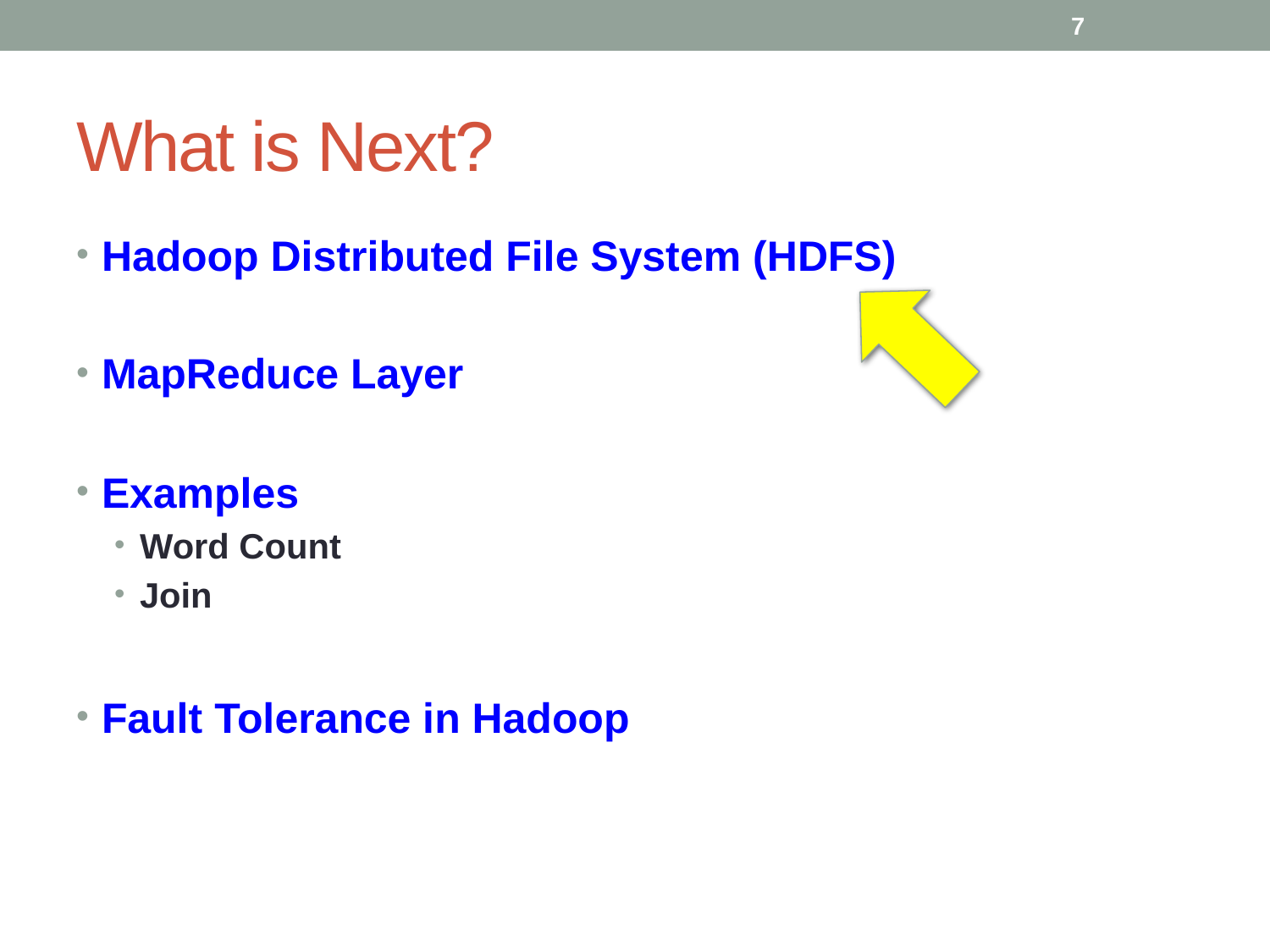

7
# What is Next?
Hadoop Distributed File System (HDFS)

MapReduce Layer

Examples
Word Count
Join

Fault Tolerance in Hadoop